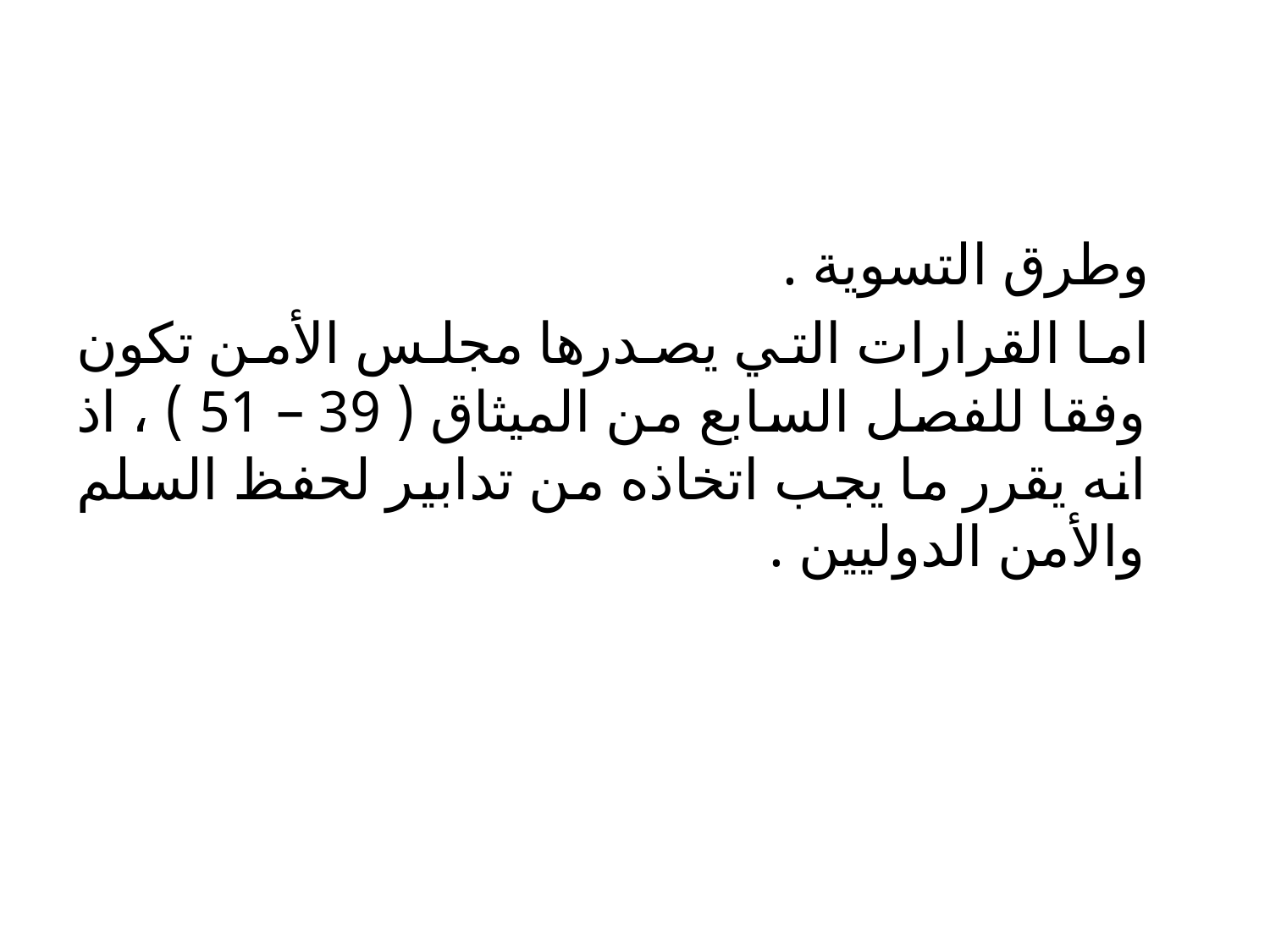

#
   وطرق التسوية .
   اما القرارات التي يصدرها مجلس الأمن تكون وفقا للفصل السابع من الميثاق ( 39 – 51 ) ، اذ انه يقرر ما يجب اتخاذه من تدابير لحفظ السلم والأمن الدوليين .